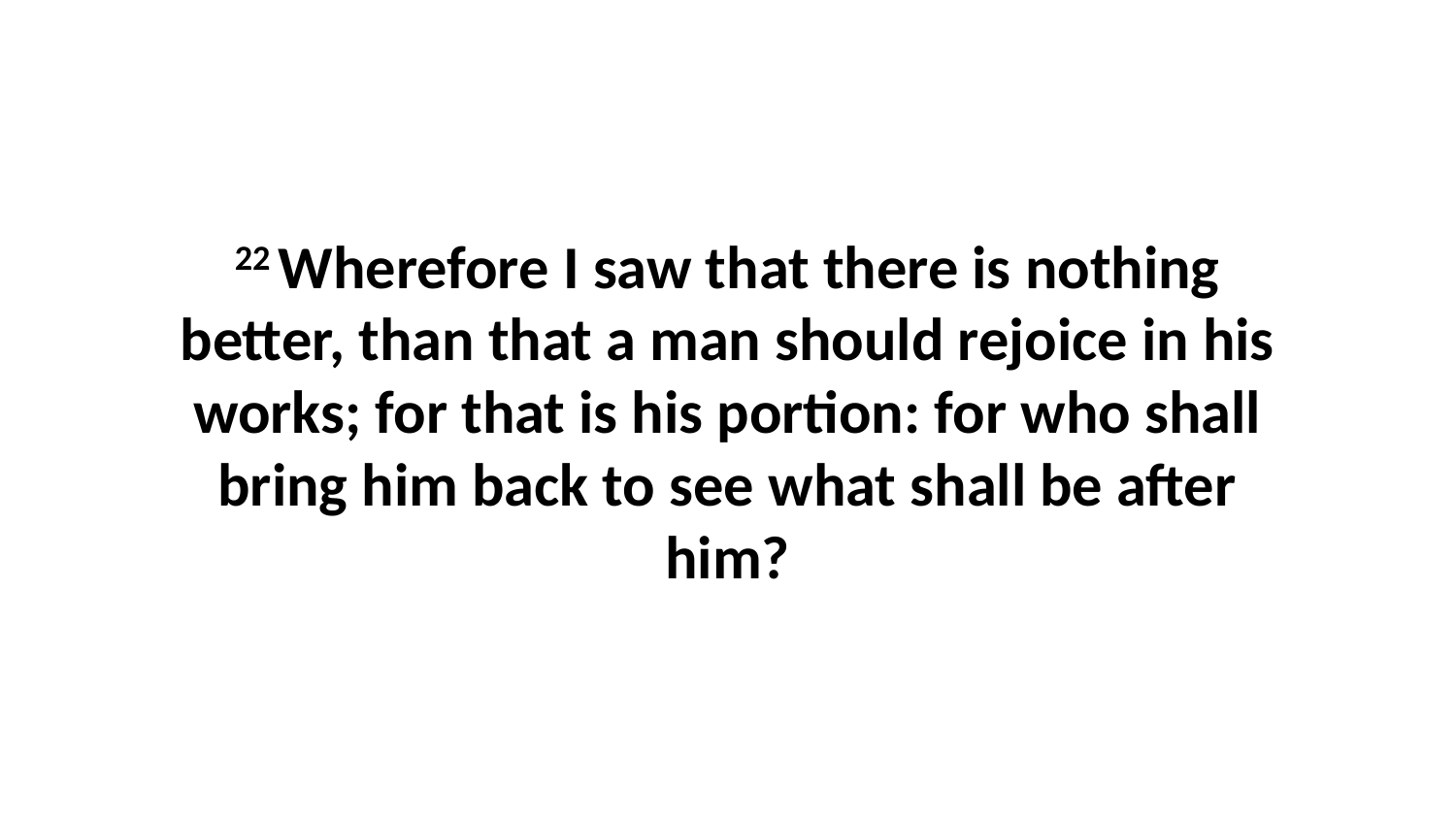

22 Wherefore I saw that there is nothing better, than that a man should rejoice in his works; for that is his portion: for who shall bring him back to see what shall be after him?